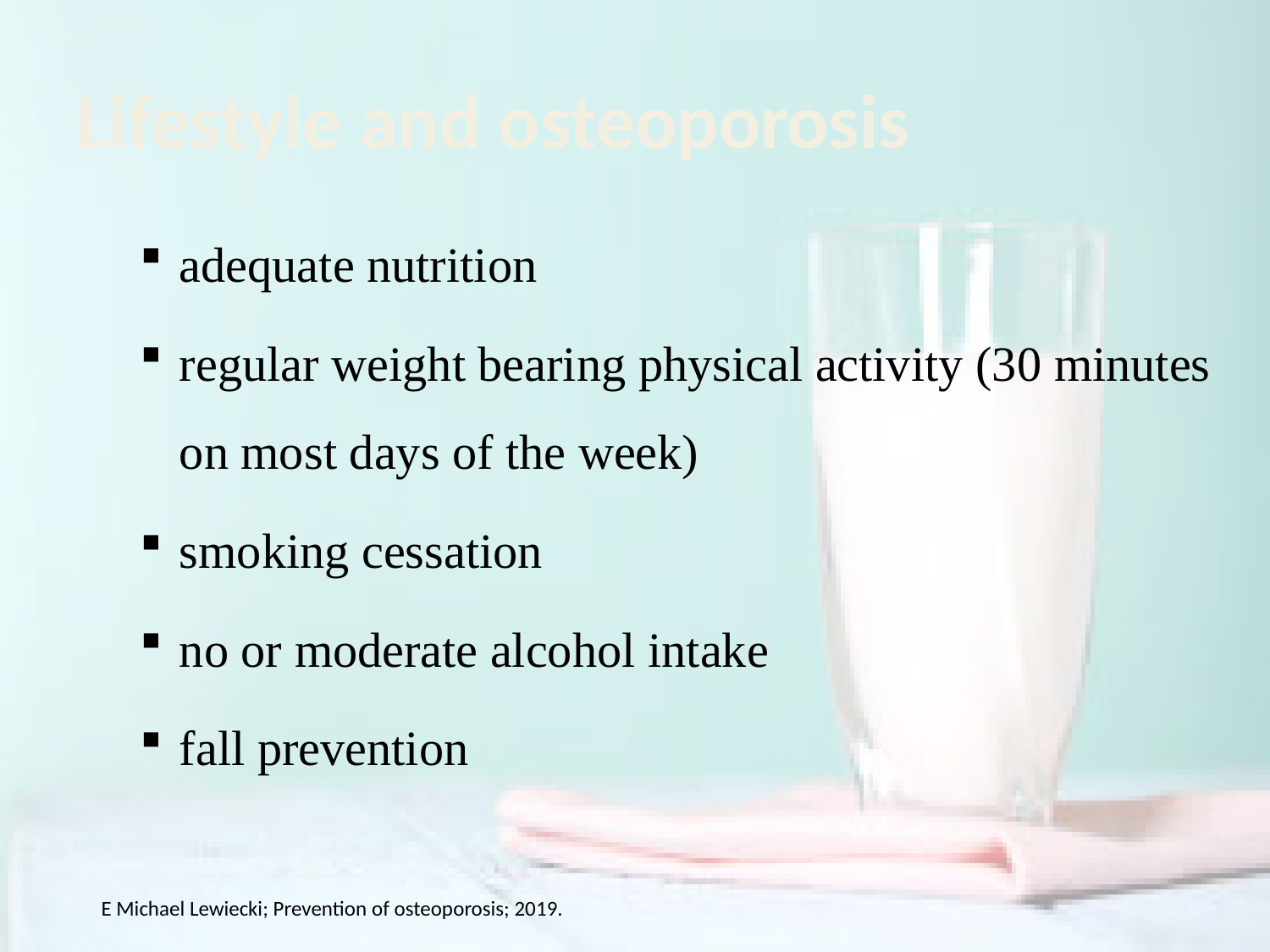

# Lifestyle and osteoporosis
adequate nutrition
regular weight bearing physical activity (30 minutes on most days of the week)
smoking cessation
no or moderate alcohol intake
fall prevention
E Michael Lewiecki; Prevention of osteoporosis; 2019.